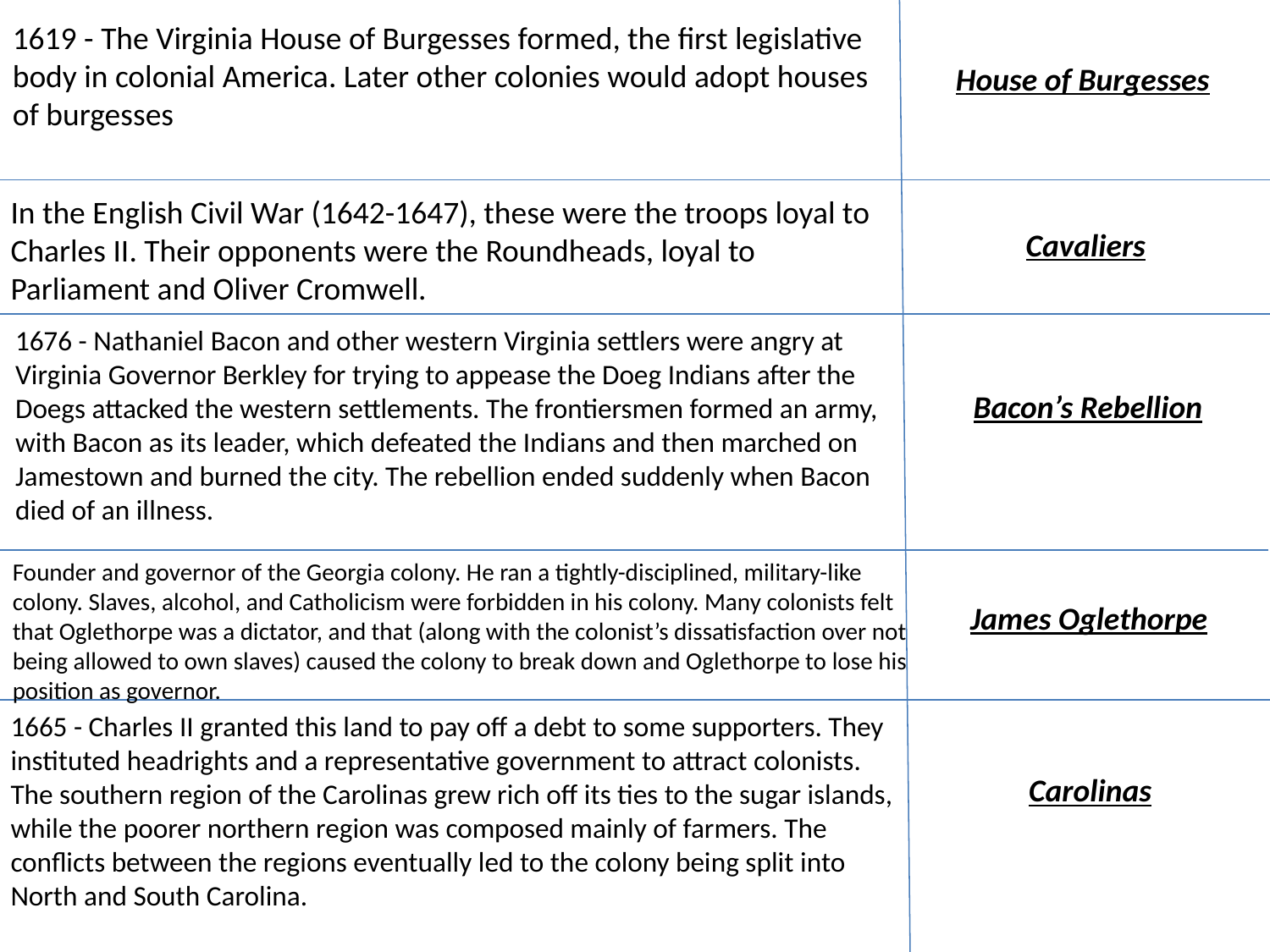

1619 - The Virginia House of Burgesses formed, the first legislative body in colonial America. Later other colonies would adopt houses of burgesses
House of Burgesses
In the English Civil War (1642-1647), these were the troops loyal to Charles II. Their opponents were the Roundheads, loyal to Parliament and Oliver Cromwell.
Cavaliers
1676 - Nathaniel Bacon and other western Virginia settlers were angry at Virginia Governor Berkley for trying to appease the Doeg Indians after the Doegs attacked the western settlements. The frontiersmen formed an army, with Bacon as its leader, which defeated the Indians and then marched on Jamestown and burned the city. The rebellion ended suddenly when Bacon died of an illness.
Bacon’s Rebellion
Founder and governor of the Georgia colony. He ran a tightly-disciplined, military-like colony. Slaves, alcohol, and Catholicism were forbidden in his colony. Many colonists felt that Oglethorpe was a dictator, and that (along with the colonist’s dissatisfaction over not being allowed to own slaves) caused the colony to break down and Oglethorpe to lose his position as governor.

James Oglethorpe
1665 - Charles II granted this land to pay off a debt to some supporters. They instituted headrights and a representative government to attract colonists. The southern region of the Carolinas grew rich off its ties to the sugar islands, while the poorer northern region was composed mainly of farmers. The conflicts between the regions eventually led to the colony being split into North and South Carolina.
Carolinas